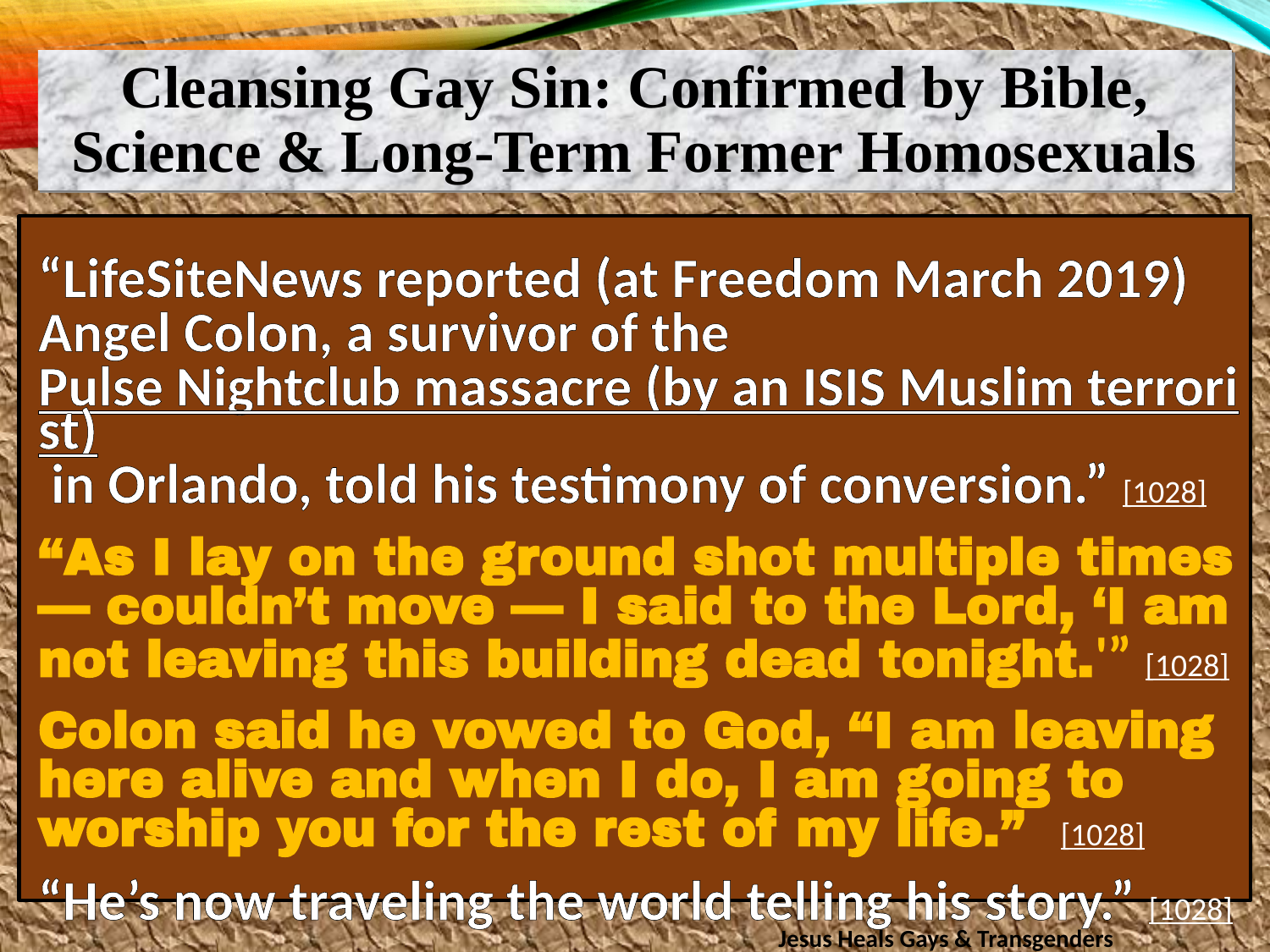

Cleansing Gay Sin: Confirmed by Bible, Science & Long-Term Former Homosexuals
“LifeSiteNews reported (at Freedom March 2019) Angel Colon, a survivor of the Pulse Nightclub massacre (by an ISIS Muslim terrorist) in Orlando, told his testimony of conversion.” [1028]
“As I lay on the ground shot multiple times — couldn’t move — I said to the Lord, ‘I am not leaving this building dead tonight.'” [1028]
Colon said he vowed to God, “I am leaving here alive and when I do, I am going to worship you for the rest of my life.”  [1028]
“He’s now traveling the world telling his story.” [1028]
Jesus Heals Gays & Transgenders